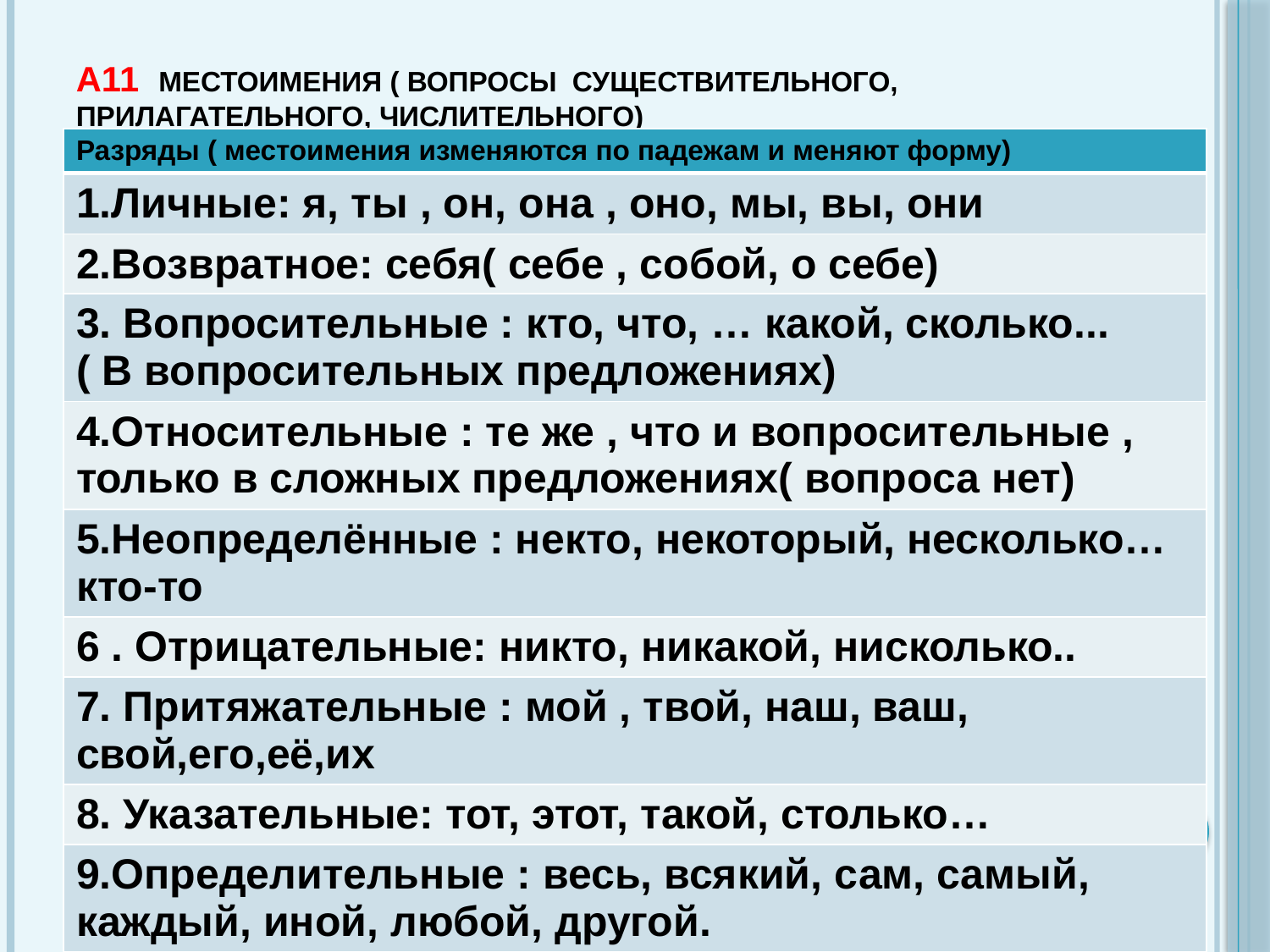

# А11  Местоимения ( вопросы  существительного, прилагательного, числительного)
| Разряды ( местоимения изменяются по падежам и меняют форму) |
| --- |
| 1.Личные: я, ты , он, она , оно, мы, вы, они |
| 2.Возвратное: себя( себе , собой, о себе) |
| 3. Вопросительные : кто, что, … какой, сколько... ( В вопросительных предложениях) |
| 4.Относительные : те же , что и вопросительные , только в сложных предложениях( вопроса нет) |
| 5.Неопределённые : некто, некоторый, несколько…кто-то |
| 6 . Отрицательные: никто, никакой, нисколько.. |
| 7. Притяжательные : мой , твой, наш, ваш, свой,его,её,их |
| 8. Указательные: тот, этот, такой, столько… |
| 9.Определительные : весь, всякий, сам, самый, каждый, иной, любой, другой. |